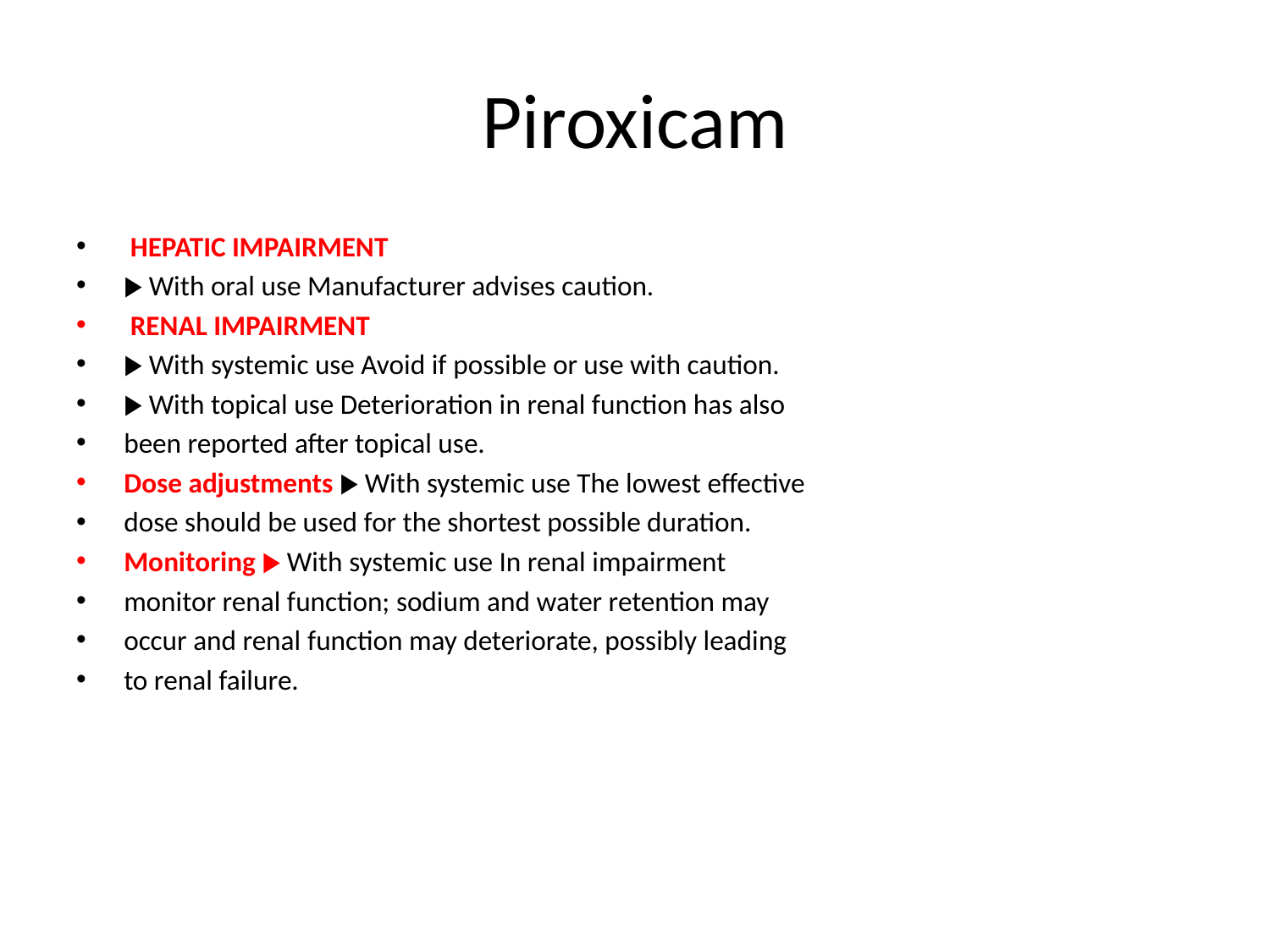

# Piroxicam
 HEPATIC IMPAIRMENT
▶ With oral use Manufacturer advises caution.
 RENAL IMPAIRMENT
▶ With systemic use Avoid if possible or use with caution.
▶ With topical use Deterioration in renal function has also
been reported after topical use.
Dose adjustments ▶ With systemic use The lowest effective
dose should be used for the shortest possible duration.
Monitoring ▶ With systemic use In renal impairment
monitor renal function; sodium and water retention may
occur and renal function may deteriorate, possibly leading
to renal failure.